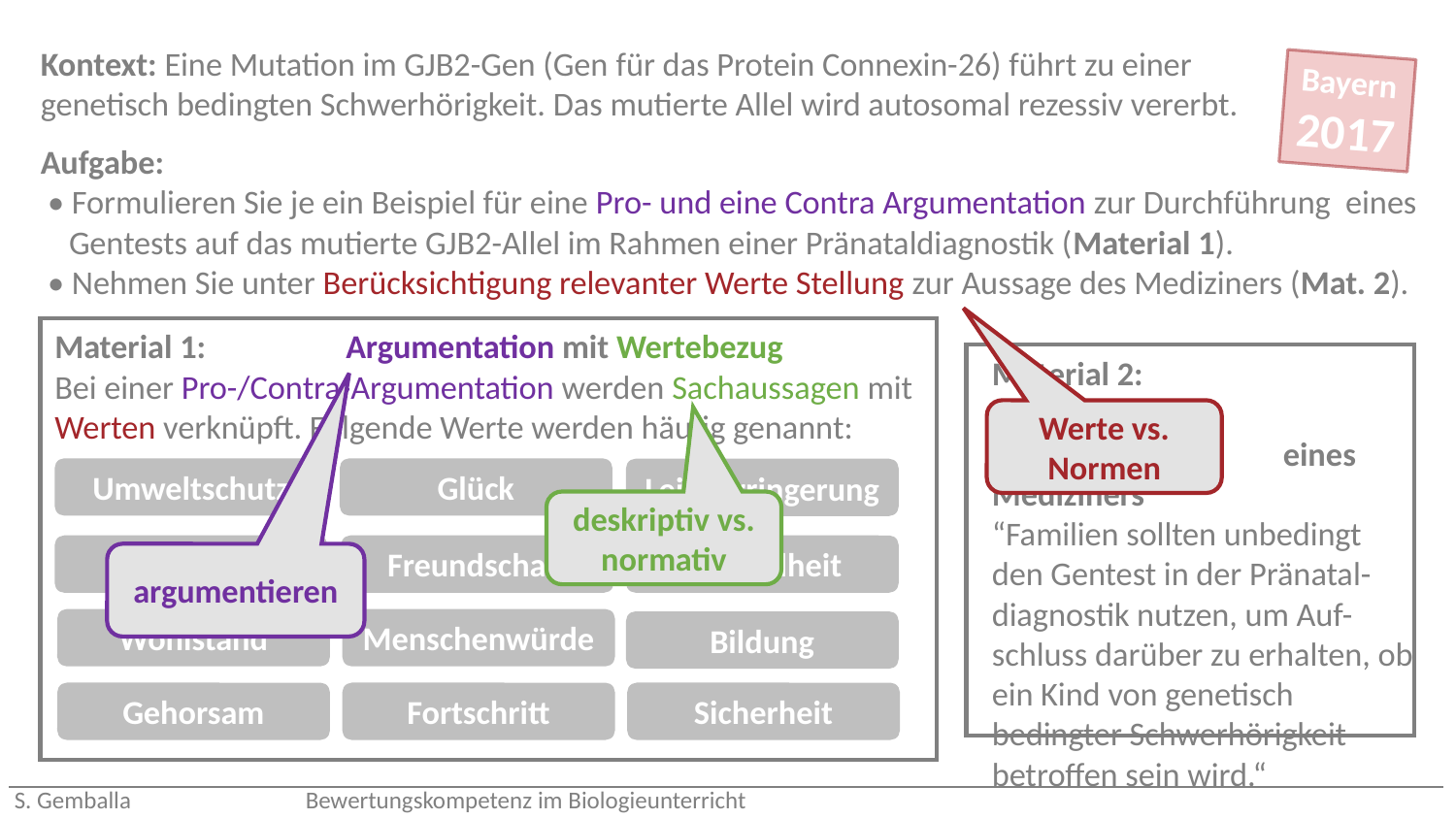

Kontext: Eine Mutation im GJB2-Gen (Gen für das Protein Connexin-26) führt zu einer
genetisch bedingten Schwerhörigkeit. Das mutierte Allel wird autosomal rezessiv vererbt.
Aufgabe:
• Formulieren Sie je ein Beispiel für eine Pro- und eine Contra Argumentation zur Durchführung  eines Gentests auf das mutierte GJB2-Allel im Rahmen einer Pränataldiagnostik (Material 1).
• Nehmen Sie unter Berücksichtigung relevanter Werte Stellung zur Aussage des Mediziners (Mat. 2).
Bayern
2017
Material 1: 	Argumentation mit Wertebezug
Bei einer Pro-/Contra-Argumentation werden Sachaussagen mit Werten verknüpft. Folgende Werte werden häufig genannt:

Material 2:	Standpunkt
		eines Mediziners
“Familien sollten unbedingt den Gentest in der Pränatal-diagnostik nutzen, um Auf-schluss darüber zu erhalten, ob ein Kind von genetisch bedingter Schwerhörigkeit betroffen sein wird.“
Werte vs. Normen
Umweltschutz
Glück
Leidverringerung
Freiheit
Freundschaft
Gesundheit
Wohlstand
Menschenwürde
Bildung
Gehorsam
Fortschritt
Sicherheit
deskriptiv vs. normativ
argumentieren